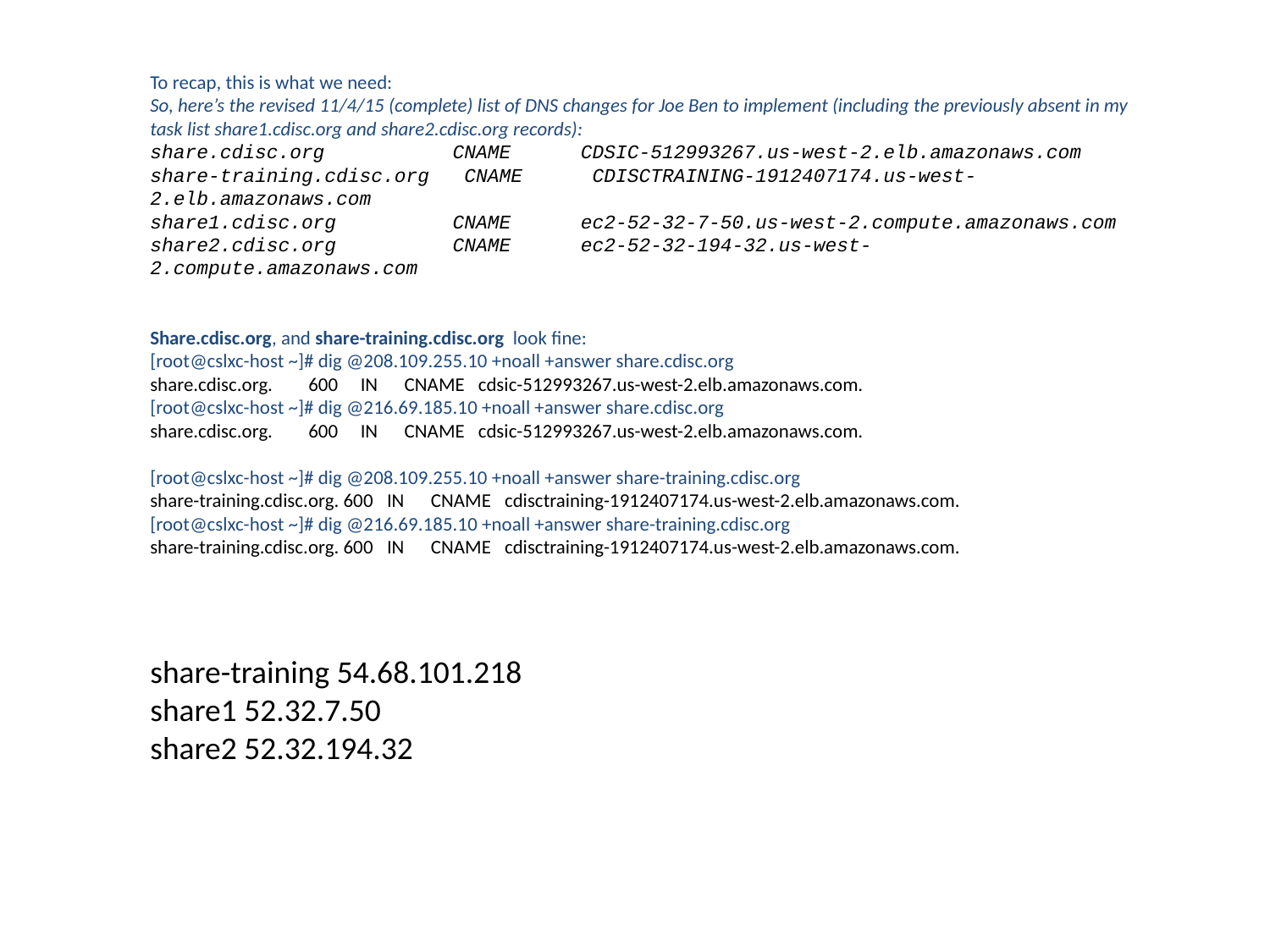

To recap, this is what we need:
So, here’s the revised 11/4/15 (complete) list of DNS changes for Joe Ben to implement (including the previously absent in my task list share1.cdisc.org and share2.cdisc.org records):
share.cdisc.org           CNAME      CDSIC-512993267.us-west-2.elb.amazonaws.com
share-training.cdisc.org   CNAME      CDISCTRAINING-1912407174.us-west-2.elb.amazonaws.com
share1.cdisc.org          CNAME      ec2-52-32-7-50.us-west-2.compute.amazonaws.com
share2.cdisc.org          CNAME      ec2-52-32-194-32.us-west-2.compute.amazonaws.com

Share.cdisc.org, and share-training.cdisc.org  look fine:
[root@cslxc-host ~]# dig @208.109.255.10 +noall +answer share.cdisc.org
share.cdisc.org.        600     IN      CNAME   cdsic-512993267.us-west-2.elb.amazonaws.com.
[root@cslxc-host ~]# dig @216.69.185.10 +noall +answer share.cdisc.org
share.cdisc.org.        600     IN      CNAME   cdsic-512993267.us-west-2.elb.amazonaws.com.

[root@cslxc-host ~]# dig @208.109.255.10 +noall +answer share-training.cdisc.org
share-training.cdisc.org. 600   IN      CNAME   cdisctraining-1912407174.us-west-2.elb.amazonaws.com.
[root@cslxc-host ~]# dig @216.69.185.10 +noall +answer share-training.cdisc.org
share-training.cdisc.org. 600   IN      CNAME   cdisctraining-1912407174.us-west-2.elb.amazonaws.com.

share-training 54.68.101.218
share1 52.32.7.50
share2 52.32.194.32